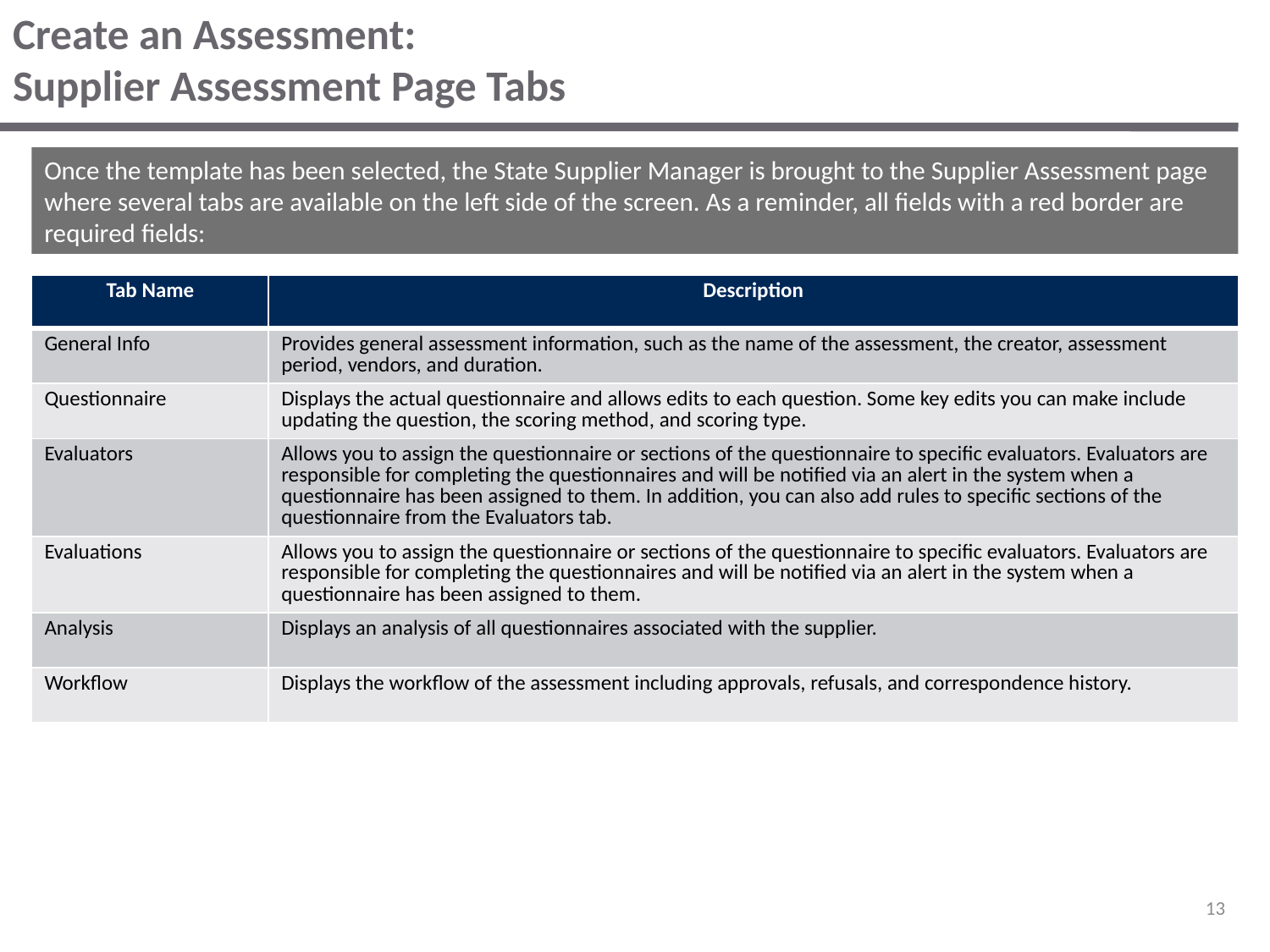

# Create an Assessment: Supplier Assessment Page Tabs
Once the template has been selected, the State Supplier Manager is brought to the Supplier Assessment page where several tabs are available on the left side of the screen. As a reminder, all fields with a red border are required fields:
| Tab Name | Description |
| --- | --- |
| General Info | Provides general assessment information, such as the name of the assessment, the creator, assessment period, vendors, and duration. |
| Questionnaire | Displays the actual questionnaire and allows edits to each question. Some key edits you can make include updating the question, the scoring method, and scoring type. |
| Evaluators | Allows you to assign the questionnaire or sections of the questionnaire to specific evaluators. Evaluators are responsible for completing the questionnaires and will be notified via an alert in the system when a questionnaire has been assigned to them. In addition, you can also add rules to specific sections of the questionnaire from the Evaluators tab. |
| Evaluations | Allows you to assign the questionnaire or sections of the questionnaire to specific evaluators. Evaluators are responsible for completing the questionnaires and will be notified via an alert in the system when a questionnaire has been assigned to them. |
| Analysis | Displays an analysis of all questionnaires associated with the supplier. |
| Workflow | Displays the workflow of the assessment including approvals, refusals, and correspondence history. |
13